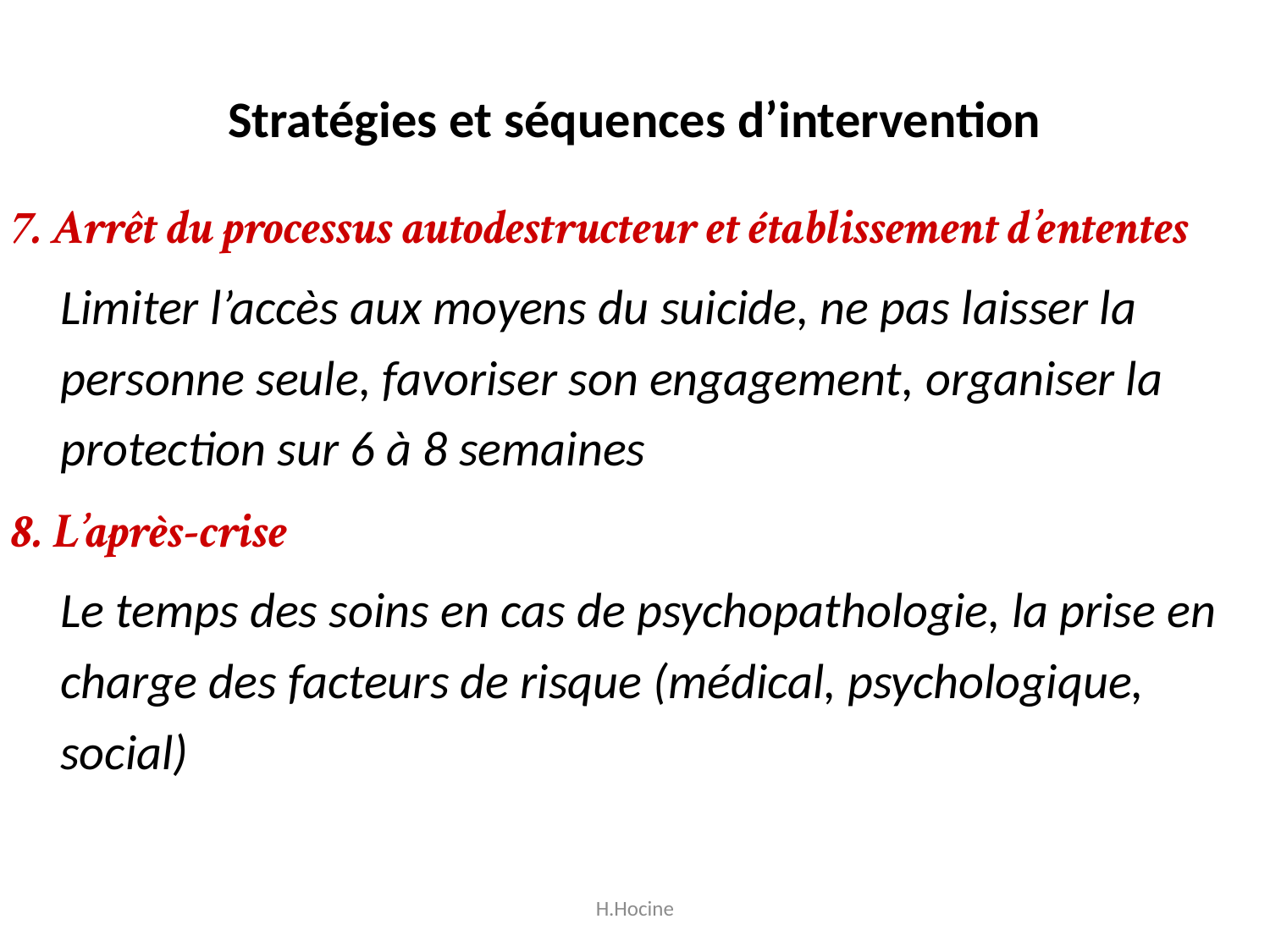

# Stratégies et séquences d’intervention
7. Arrêt du processus autodestructeur et établissement d’ententes
	Limiter l’accès aux moyens du suicide, ne pas laisser la personne seule, favoriser son engagement, organiser la protection sur 6 à 8 semaines
8. L’après-crise
	Le temps des soins en cas de psychopathologie, la prise en charge des facteurs de risque (médical, psychologique, social)

H.Hocine